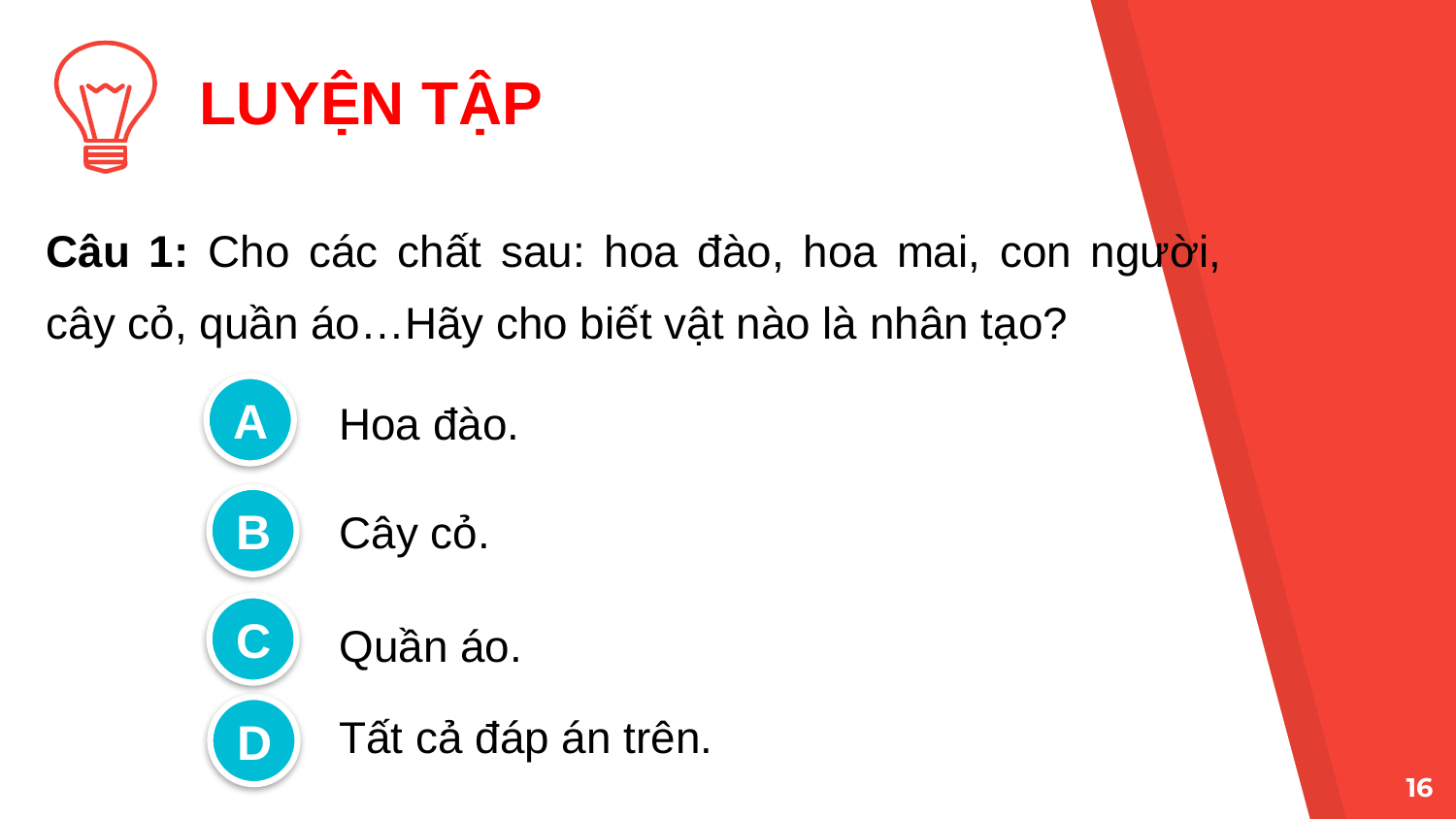

LUYỆN TẬP
Câu 1: Cho các chất sau: hoa đào, hoa mai, con người, cây cỏ, quần áo…Hãy cho biết vật nào là nhân tạo?
Hoa đào.
A
B
Cây cỏ.
C
Quần áo.
D
Tất cả đáp án trên.
16